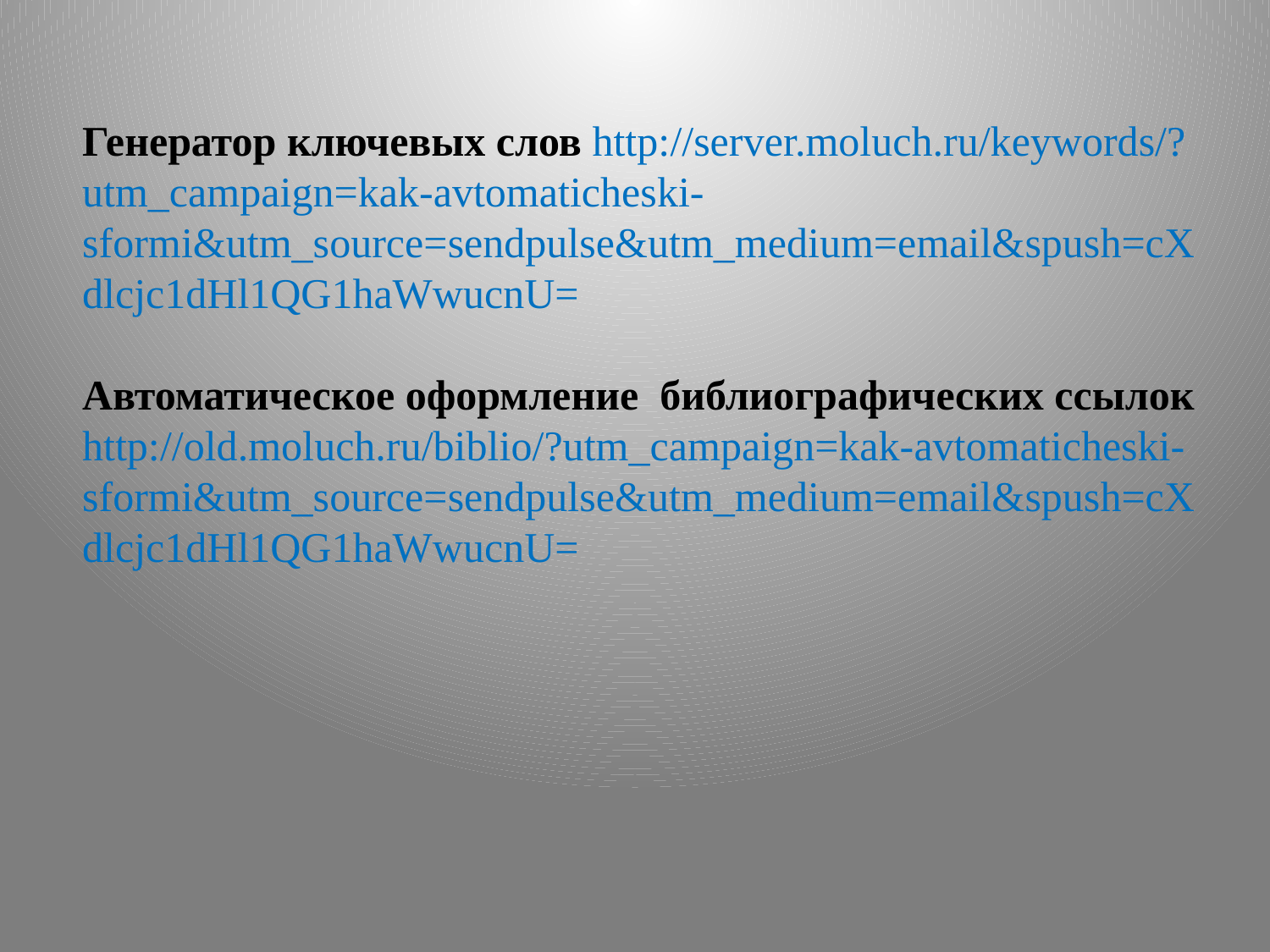

# Генератор ключевых слов http://server.moluch.ru/keywords/?utm_campaign=kak-avtomaticheski-sformi&utm_source=sendpulse&utm_medium=email&spush=cXdlcjc1dHl1QG1haWwucnU= Автоматическое оформление  библиографических ссылок http://old.moluch.ru/biblio/?utm_campaign=kak-avtomaticheski-sformi&utm_source=sendpulse&utm_medium=email&spush=cXdlcjc1dHl1QG1haWwucnU=